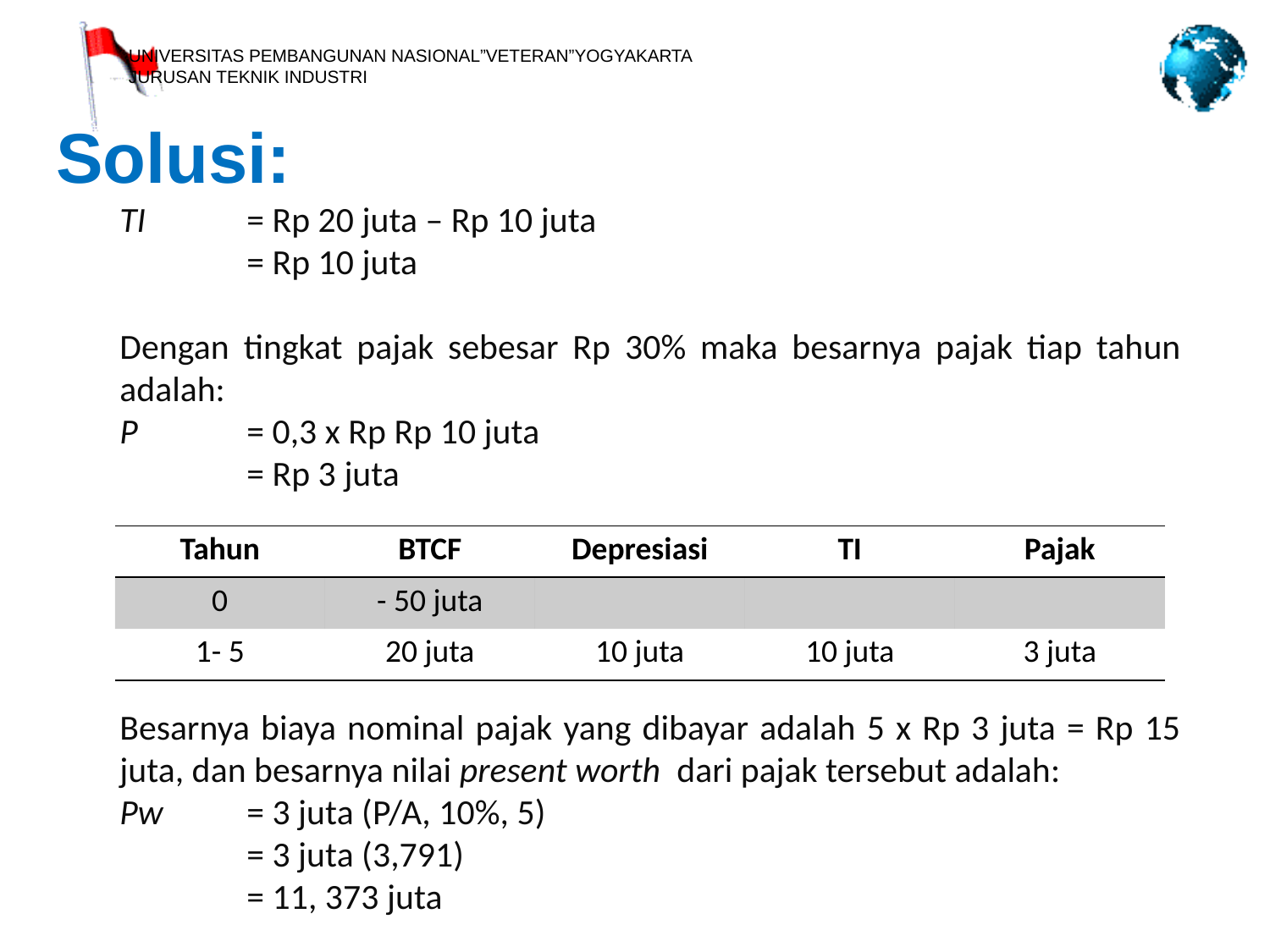

Solusi:
TI 	= Rp 20 juta – Rp 10 juta
	= Rp 10 juta

Dengan tingkat pajak sebesar Rp 30% maka besarnya pajak tiap tahun adalah:
P	= 0,3 x Rp Rp 10 juta
	= Rp 3 juta

Besarnya biaya nominal pajak yang dibayar adalah 5 x Rp 3 juta = Rp 15 juta, dan besarnya nilai present worth  dari pajak tersebut adalah:
Pw	= 3 juta (P/A, 10%, 5)
	= 3 juta (3,791)
	= 11, 373 juta
| Tahun | BTCF | Depresiasi | TI | Pajak |
| --- | --- | --- | --- | --- |
| 0 | - 50 juta |  |  |  |
| 1- 5 | 20 juta | 10 juta | 10 juta | 3 juta |